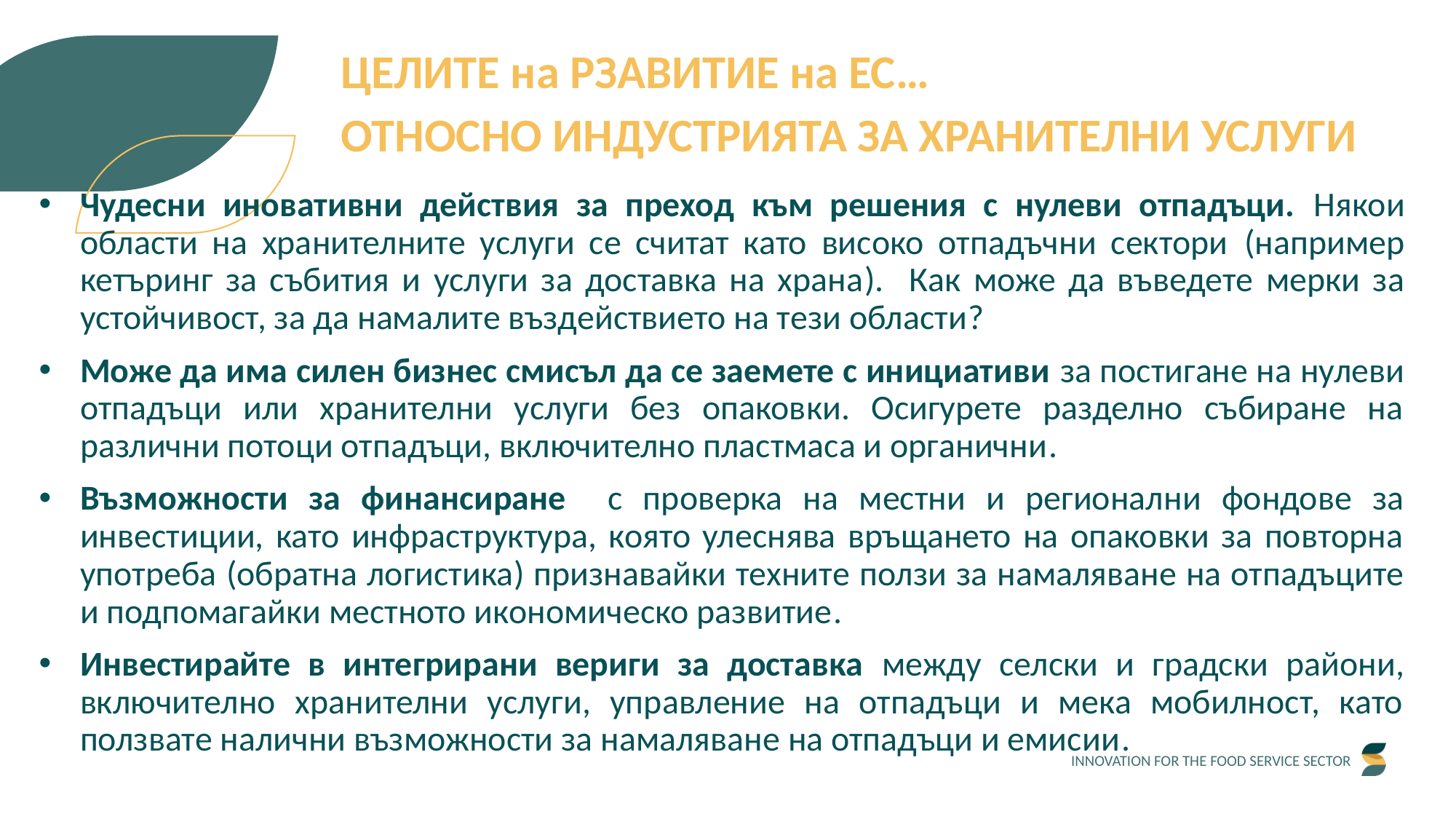

ЦЕЛИТЕ на РЗАВИТИЕ на ЕС…
ОТНОСНО ИНДУСТРИЯТА ЗА ХРАНИТЕЛНИ УСЛУГИ
Чудесни иновативни действия за преход към решения с нулеви отпадъци. Някои области на хранителните услуги се считат като високо отпадъчни сектори (например кетъринг за събития и услуги за доставка на храна).  Как може да въведете мерки за устойчивост, за да намалите въздействието на тези области?
Може да има силен бизнес смисъл да се заемете с инициативи за постигане на нулеви отпадъци или хранителни услуги без опаковки. Осигурете разделно събиране на различни потоци отпадъци, включително пластмаса и органични.
Възможности за финансиране  с проверка на местни и регионални фондове за инвестиции, като инфраструктура, която улеснява връщането на опаковки за повторна употреба (обратна логистика) признавайки техните ползи за намаляване на отпадъците и подпомагайки местното икономическо развитие.
Инвестирайте в интегрирани вериги за доставка между селски и градски райони, включително хранителни услуги, управление на отпадъци и мека мобилност, като ползвате налични възможности за намаляване на отпадъци и емисии.